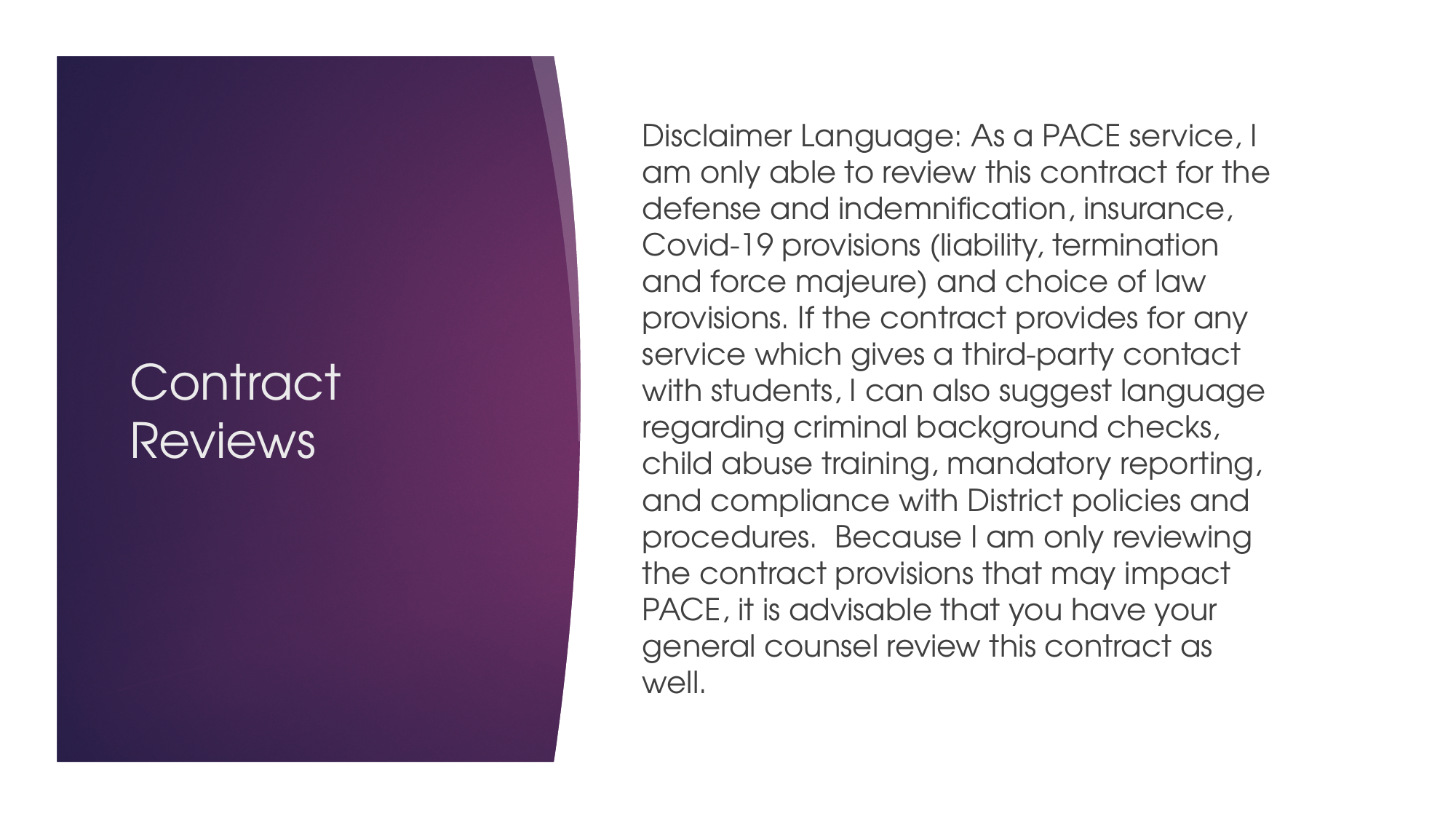

Disclaimer Language: As a PACE service, I am only able to review this contract for the defense and indemnification, insurance, Covid-19 provisions (liability, termination and force majeure) and choice of law provisions. If the contract provides for any service which gives a third-party contact with students, I can also suggest language regarding criminal background checks, child abuse training, mandatory reporting, and compliance with District policies and procedures.  Because I am only reviewing the contract provisions that may impact PACE, it is advisable that you have your general counsel review this contract as well.
# Contract Reviews